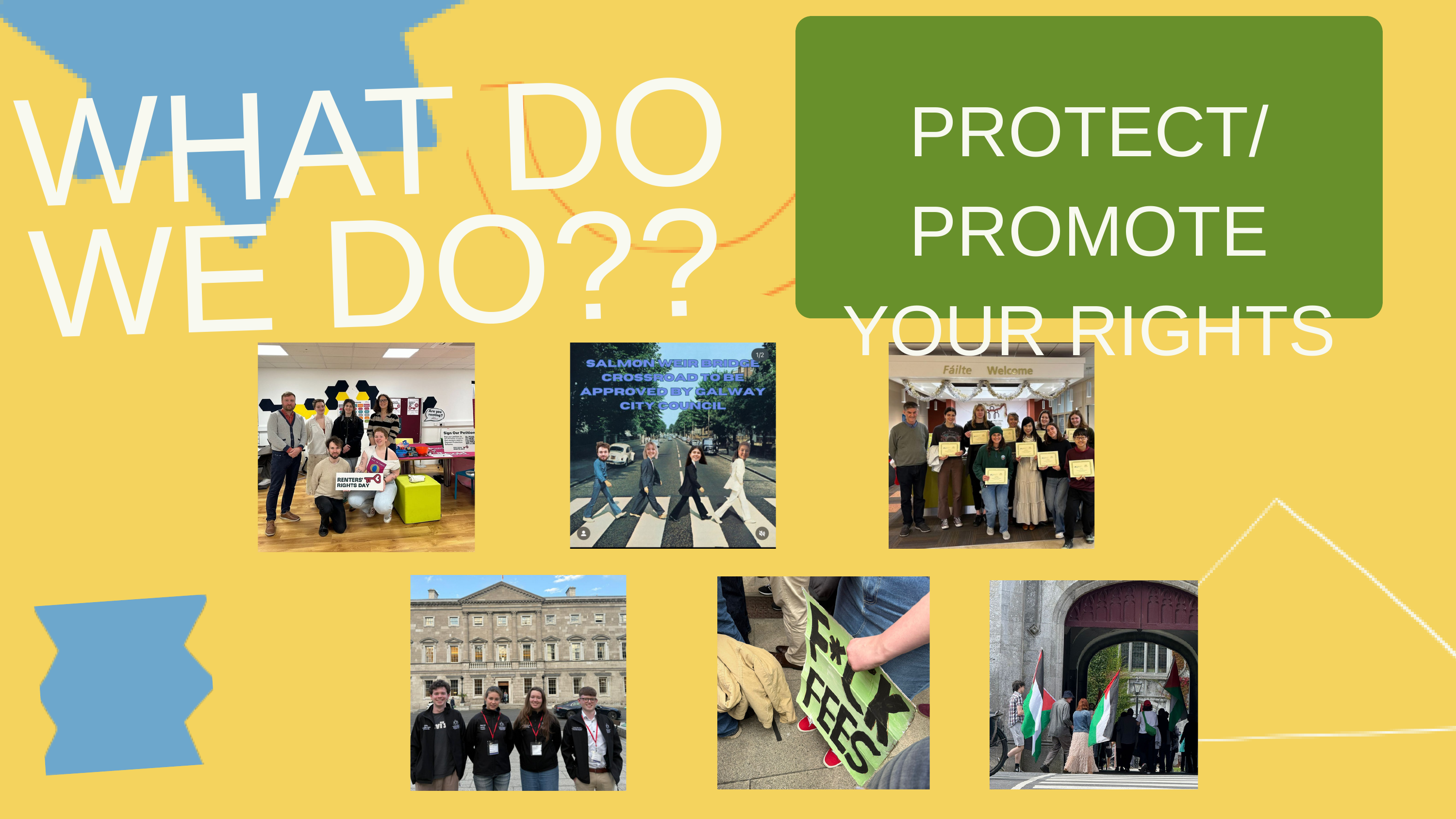

PROTECT/PROMOTE YOUR RIGHTS
WHAT DO WE DO??